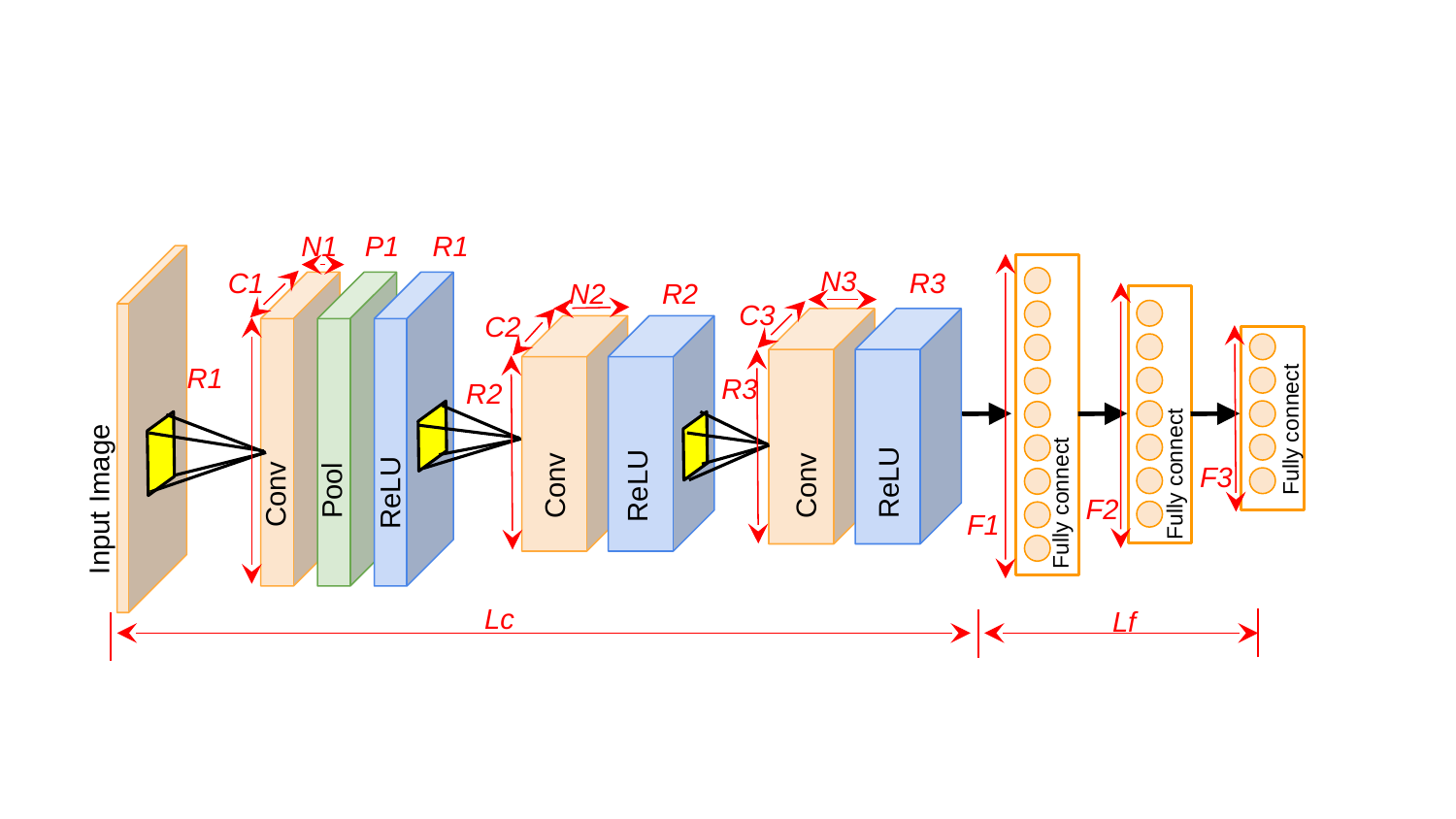

#
N1
P1
R1

N3
C1
R3

R2
N2

C3

C2

R1
R3
R2

Fully connect

Fully connect

F3
Fully connect
Pool
Conv
Conv
ReLU
ReLU
Input Image
Conv
ReLU

F2
F1

Lc
Lf